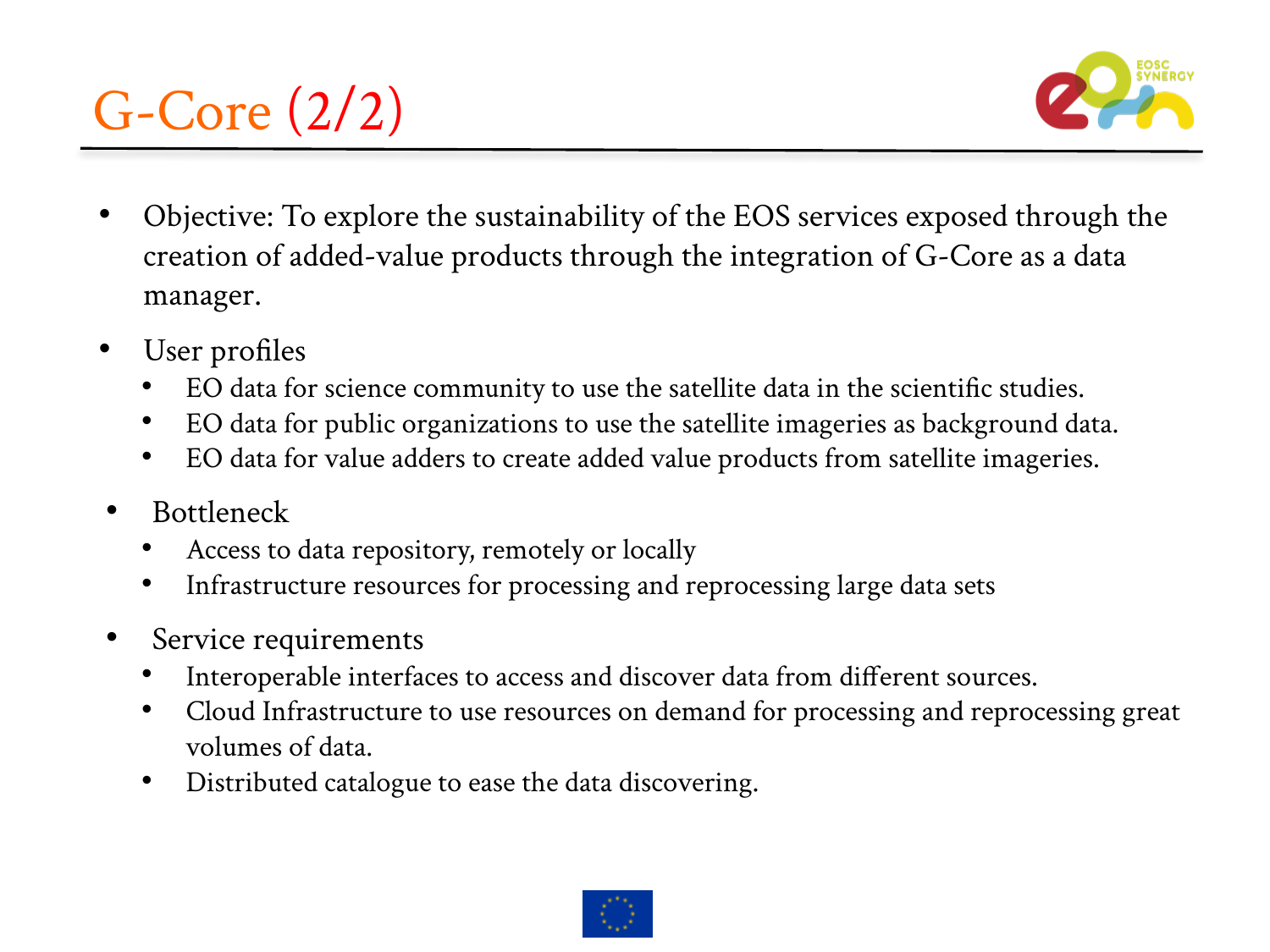

# G-Core (2/2)
Objective: To explore the sustainability of the EOS services exposed through the creation of added-value products through the integration of G-Core as a data manager.
User profiles
EO data for science community to use the satellite data in the scientific studies.
EO data for public organizations to use the satellite imageries as background data.
EO data for value adders to create added value products from satellite imageries.
Bottleneck
Access to data repository, remotely or locally
Infrastructure resources for processing and reprocessing large data sets
Service requirements
Interoperable interfaces to access and discover data from different sources.
Cloud Infrastructure to use resources on demand for processing and reprocessing great volumes of data.
Distributed catalogue to ease the data discovering.